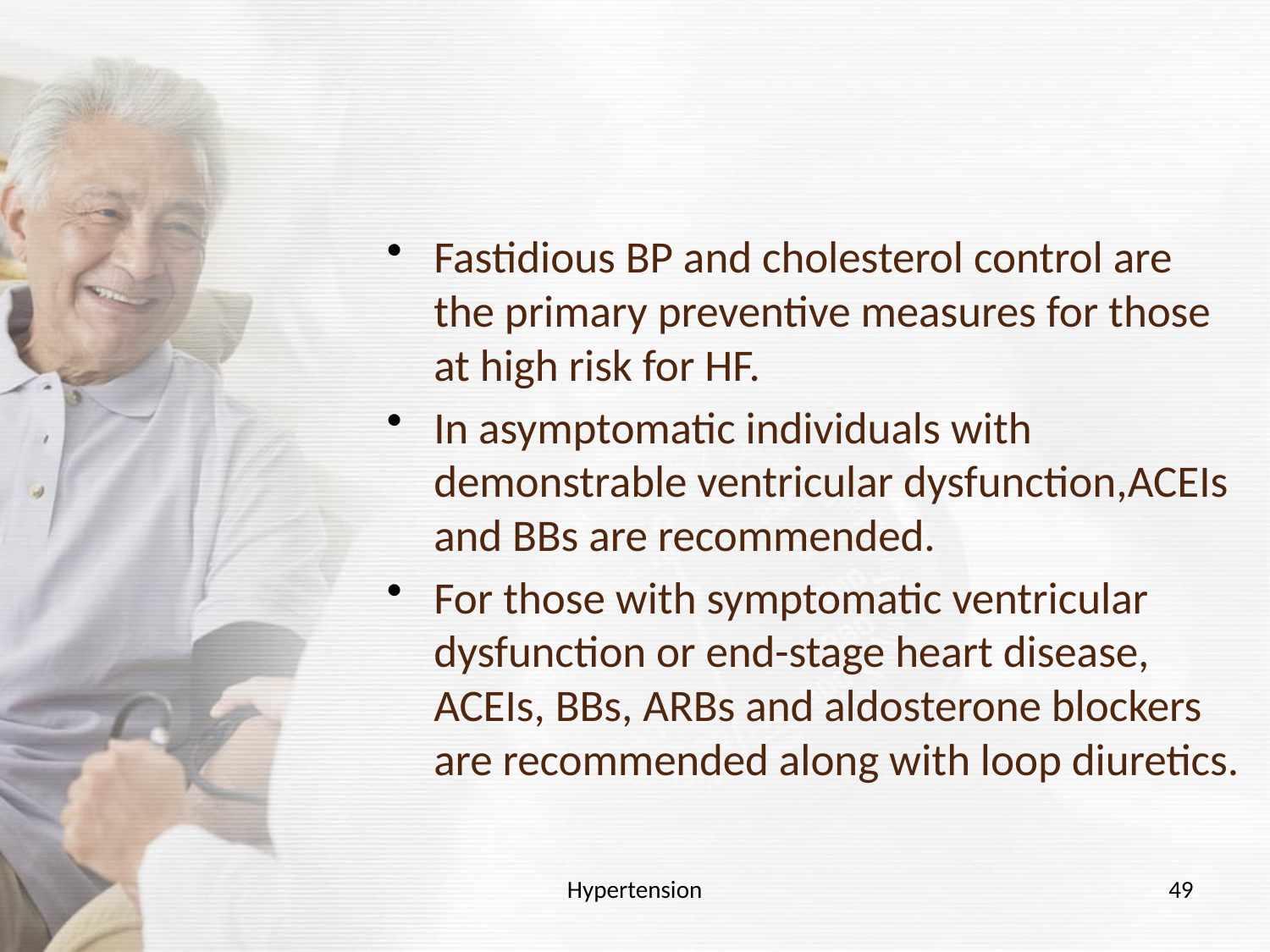

#
Fastidious BP and cholesterol control are the primary preventive measures for those at high risk for HF.
In asymptomatic individuals with demonstrable ventricular dysfunction,ACEIs and BBs are recommended.
For those with symptomatic ventricular dysfunction or end-stage heart disease, ACEIs, BBs, ARBs and aldosterone blockers are recommended along with loop diuretics.
Hypertension
49